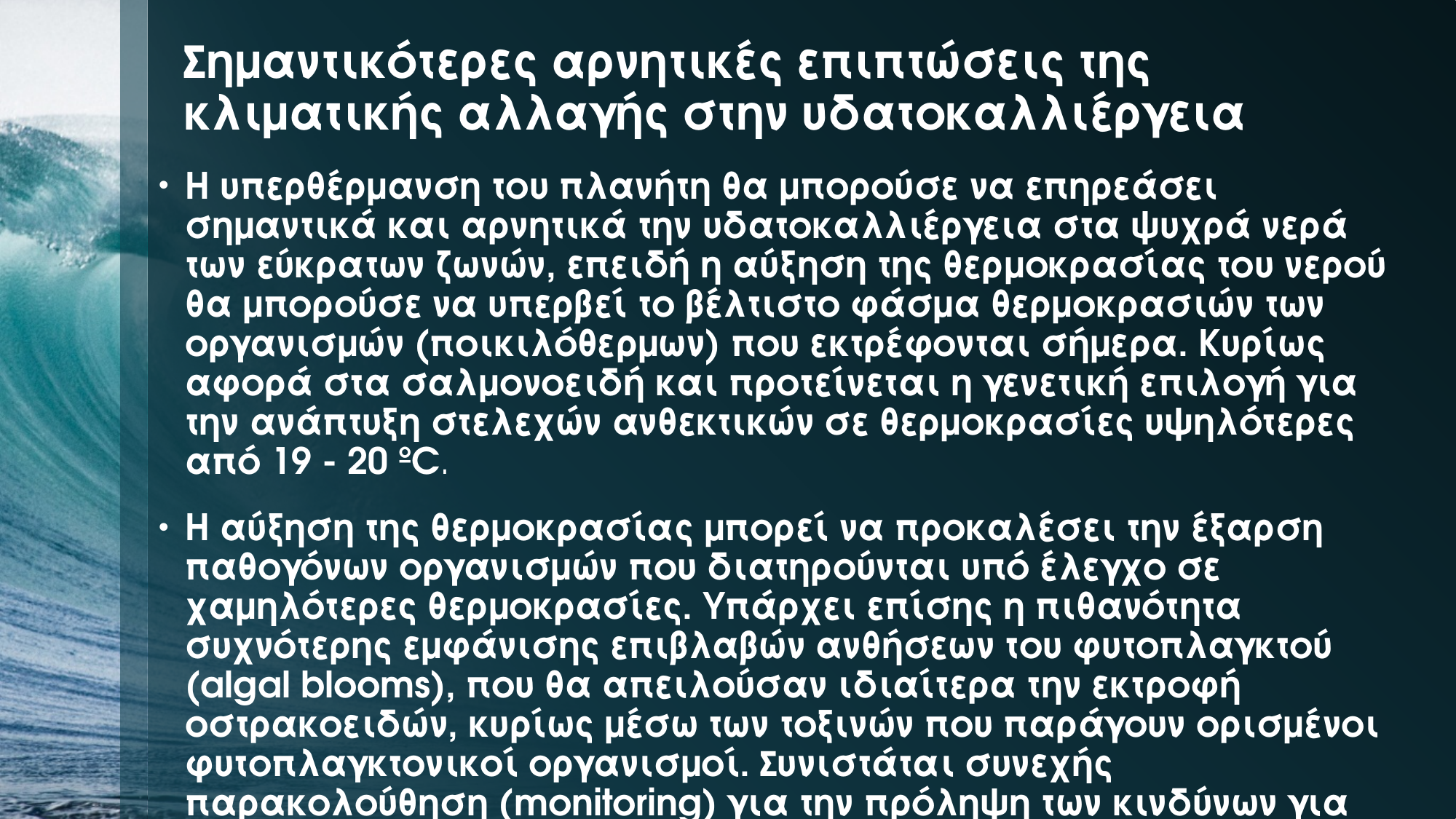

# Σημαντικότερες αρνητικές επιπτώσεις της κλιματικής αλλαγής στην υδατοκαλλιέργεια
Η υπερθέρμανση του πλανήτη θα μπορούσε να επηρεάσει σημαντικά και αρνητικά την υδατοκαλλιέργεια στα ψυχρά νερά των εύκρατων ζωνών, επειδή η αύξηση της θερμοκρασίας του νερού θα μπορούσε να υπερβεί το βέλτιστο φάσμα θερμοκρασιών των οργανισμών (ποικιλόθερμων) που εκτρέφονται σήμερα. Κυρίως αφορά στα σαλμονοειδή και προτείνεται η γενετική επιλογή για την ανάπτυξη στελεχών ανθεκτικών σε θερμοκρασίες υψηλότερες από 19 - 20 ºC.
Η αύξηση της θερμοκρασίας μπορεί να προκαλέσει την έξαρση παθογόνων οργανισμών που διατηρούνται υπό έλεγχο σε χαμηλότερες θερμοκρασίες. Υπάρχει επίσης η πιθανότητα συχνότερης εμφάνισης επιβλαβών ανθήσεων του φυτοπλαγκτού (algal blooms), που θα απειλούσαν ιδιαίτερα την εκτροφή οστρακοειδών, κυρίως μέσω των τοξινών που παράγουν ορισμένοι φυτοπλαγκτονικοί οργανισμοί. Συνιστάται συνεχής παρακολούθηση (monitoring) για την πρόληψη των κινδύνων για την υγεία.